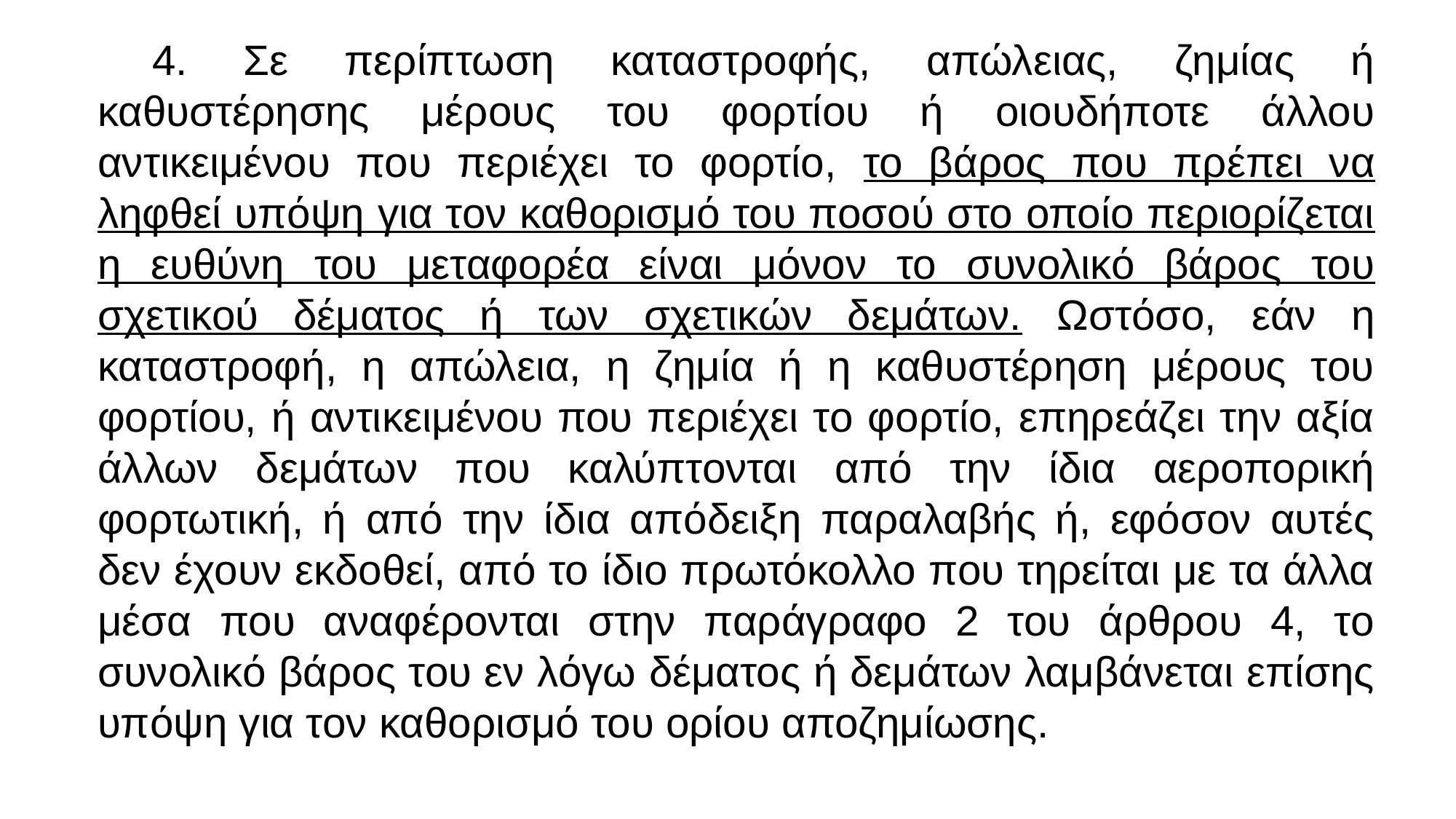

4. Σε περίπτωση καταστροφής, απώλειας, ζημίας ή καθυστέρησης μέρους του φορτίου ή οιουδήποτε άλλου αντικειμένου που περιέχει το φορτίο, το βάρος που πρέπει να ληφθεί υπόψη για τον καθορισμό του ποσού στο οποίο περιορίζεται η ευθύνη του μεταφορέα είναι μόνον το συνολικό βάρος του σχετικού δέματος ή των σχετικών δεμάτων. Ωστόσο, εάν η καταστροφή, η απώλεια, η ζημία ή η καθυστέρηση μέρους του φορτίου, ή αντικειμένου που περιέχει το φορτίο, επηρεάζει την αξία άλλων δεμάτων που καλύπτονται από την ίδια αεροπορική φορτωτική, ή από την ίδια απόδειξη παραλαβής ή, εφόσον αυτές δεν έχουν εκδοθεί, από το ίδιο πρωτόκολλο που τηρείται με τα άλλα μέσα που αναφέρονται στην παράγραφο 2 του άρθρου 4, το συνολικό βάρος του εν λόγω δέματος ή δεμάτων λαμβάνεται επίσης υπόψη για τον καθορισμό του ορίου αποζημίωσης.